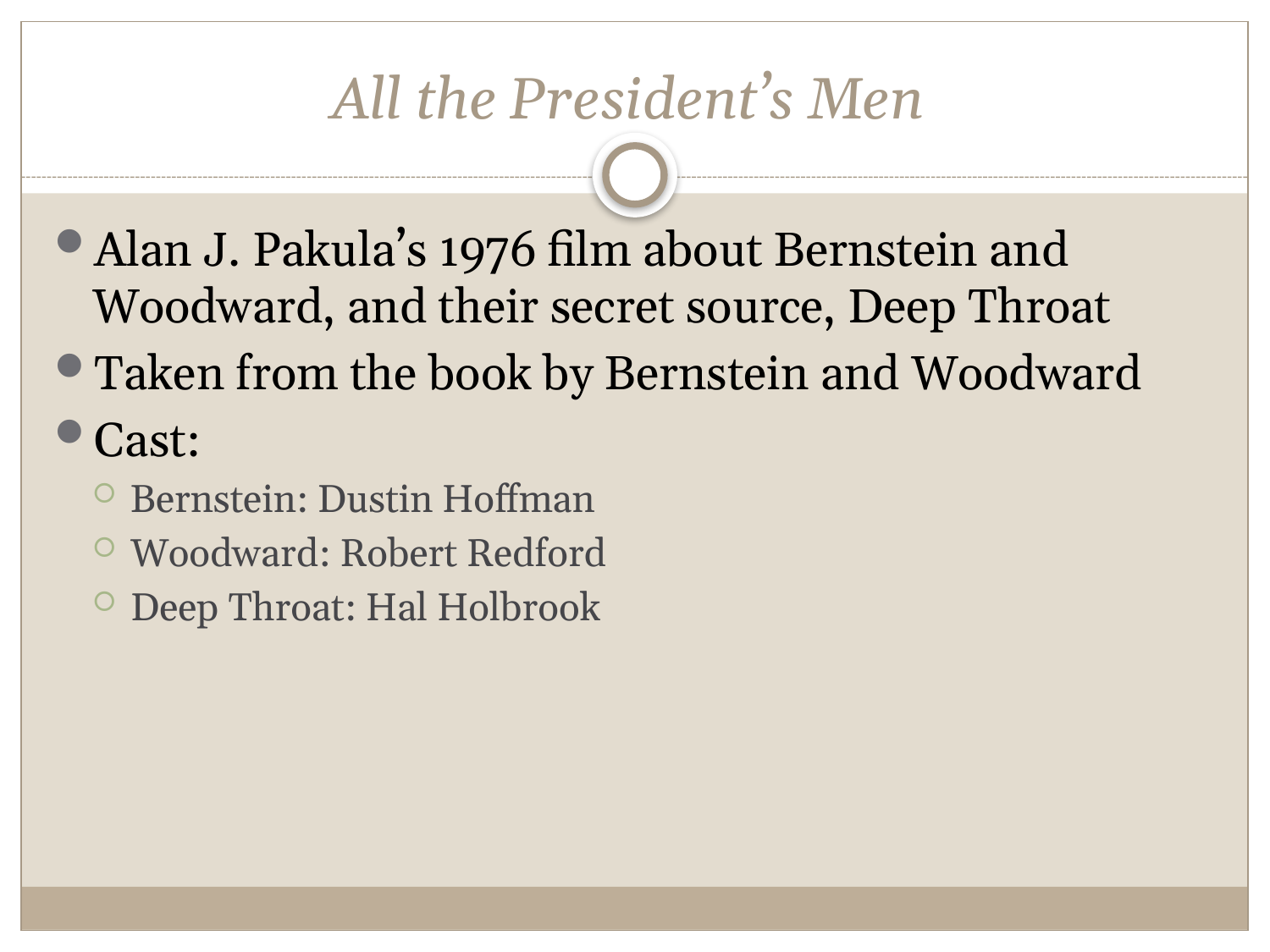

# All the President’s Men
Alan J. Pakula’s 1976 film about Bernstein and Woodward, and their secret source, Deep Throat
Taken from the book by Bernstein and Woodward
Cast:
Bernstein: Dustin Hoffman
Woodward: Robert Redford
Deep Throat: Hal Holbrook